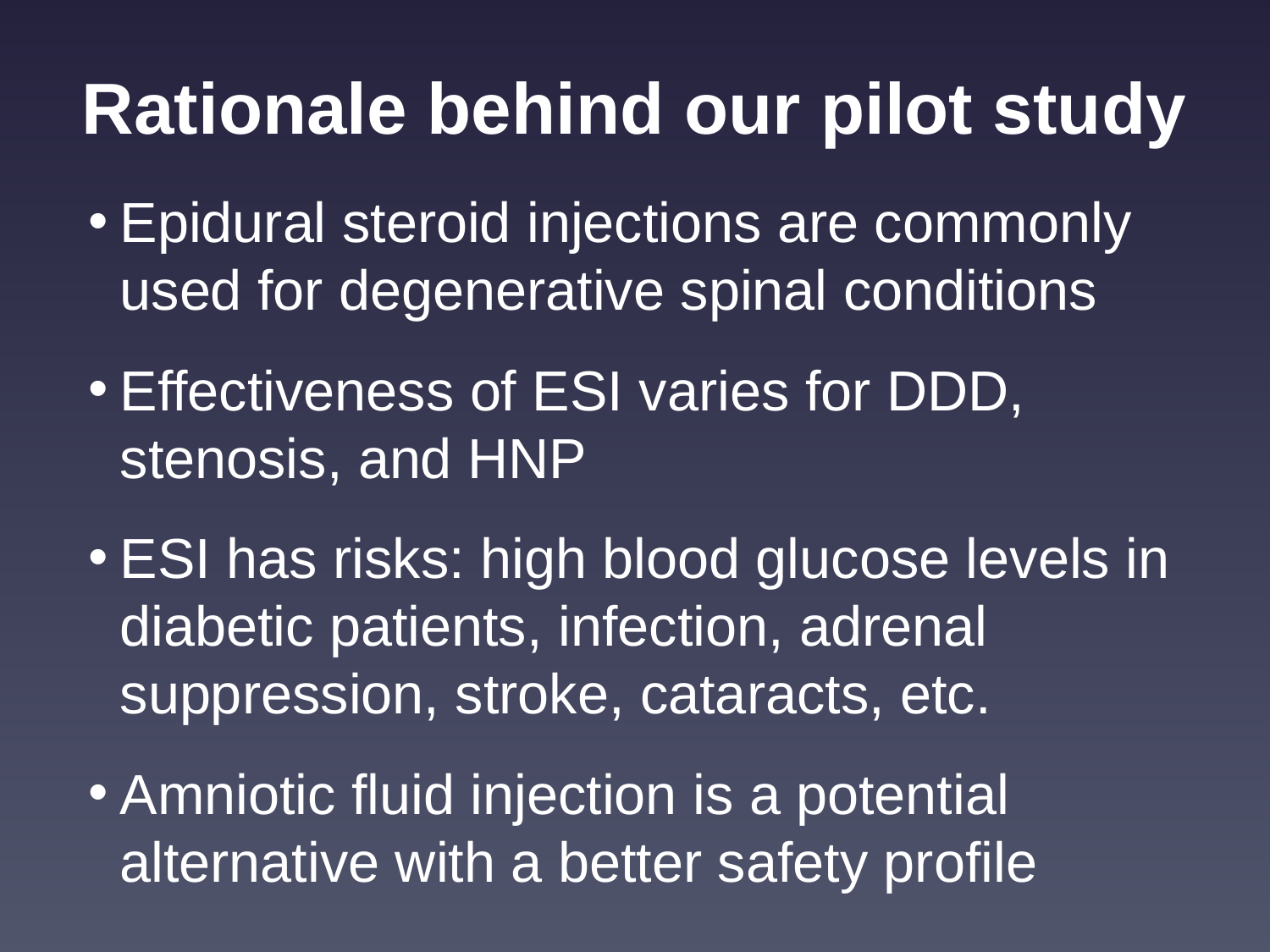

# Rationale behind our pilot study
Epidural steroid injections are commonly used for degenerative spinal conditions
Effectiveness of ESI varies for DDD, stenosis, and HNP
ESI has risks: high blood glucose levels in diabetic patients, infection, adrenal suppression, stroke, cataracts, etc.
Amniotic fluid injection is a potential alternative with a better safety profile